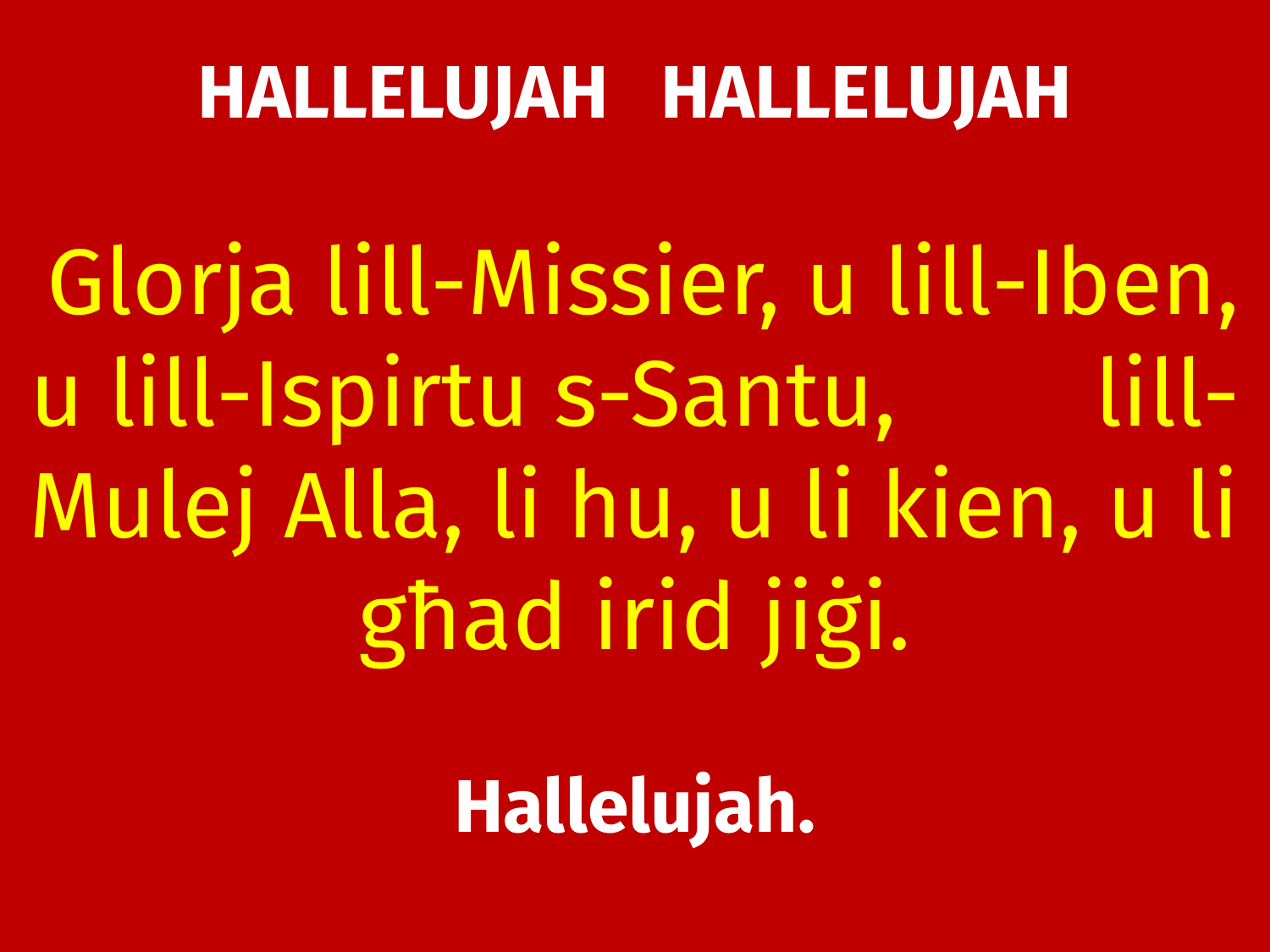

HALLELUJAH   HALLELUJAH
 Glorja lill-Missier, u lill-Iben, u lill-Ispirtu s-Santu,        lill-Mulej Alla, li hu, u li kien, u li għad irid jiġi.
Hallelujah.